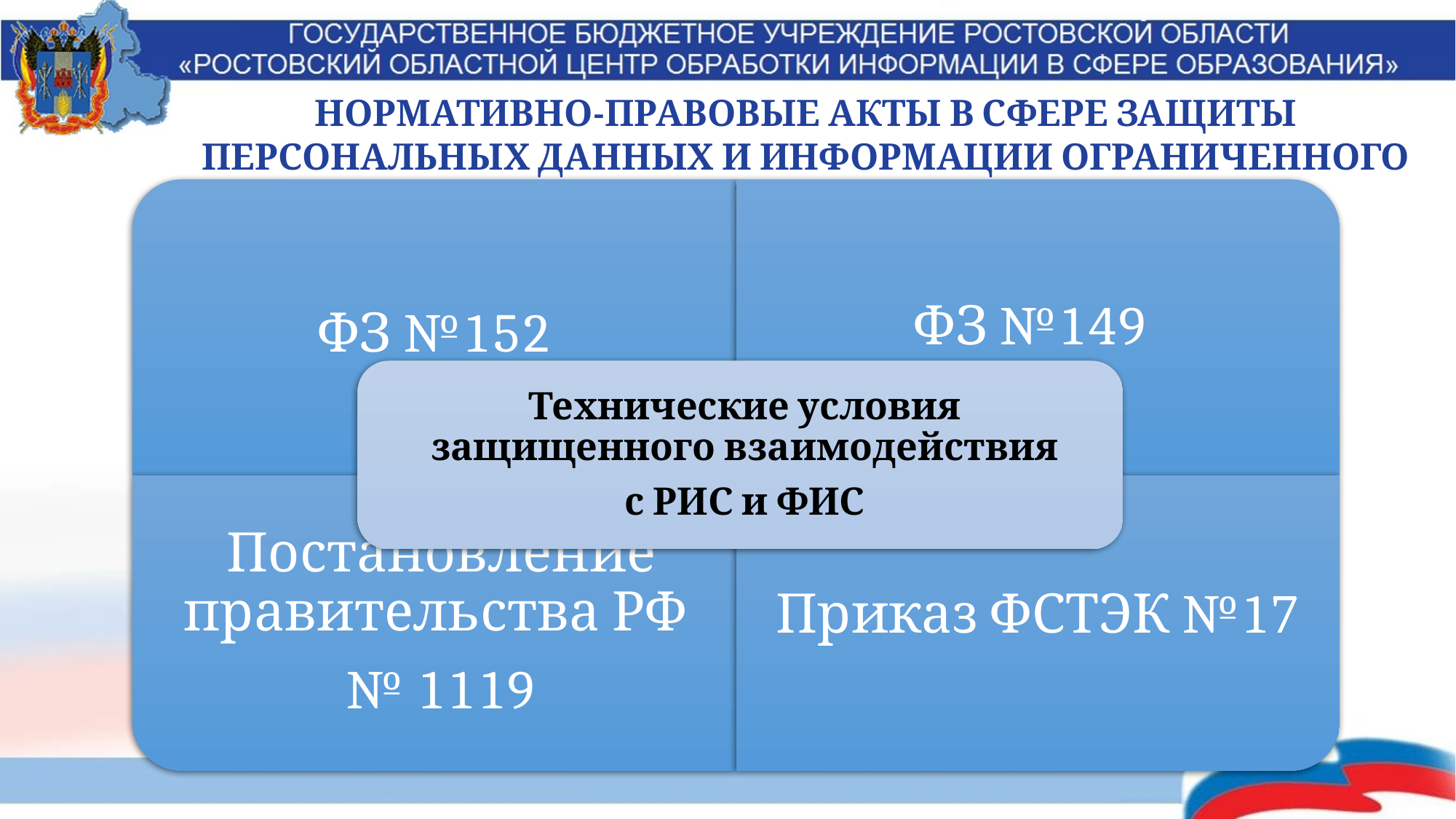

НОРМАТИВНО-ПРАВОВЫЕ АКТЫ В СФЕРЕ ЗАЩИТЫ ПЕРСОНАЛЬНЫХ ДАННЫХ И ИНФОРМАЦИИ ОГРАНИЧЕННОГО ДОСТУПА
ФЗ №152
ФЗ №149
Постановление правительства РФ
№ 1119
Приказ ФСТЭК №17
Технические условия защищенного взаимодействия
с РИС и ФИС